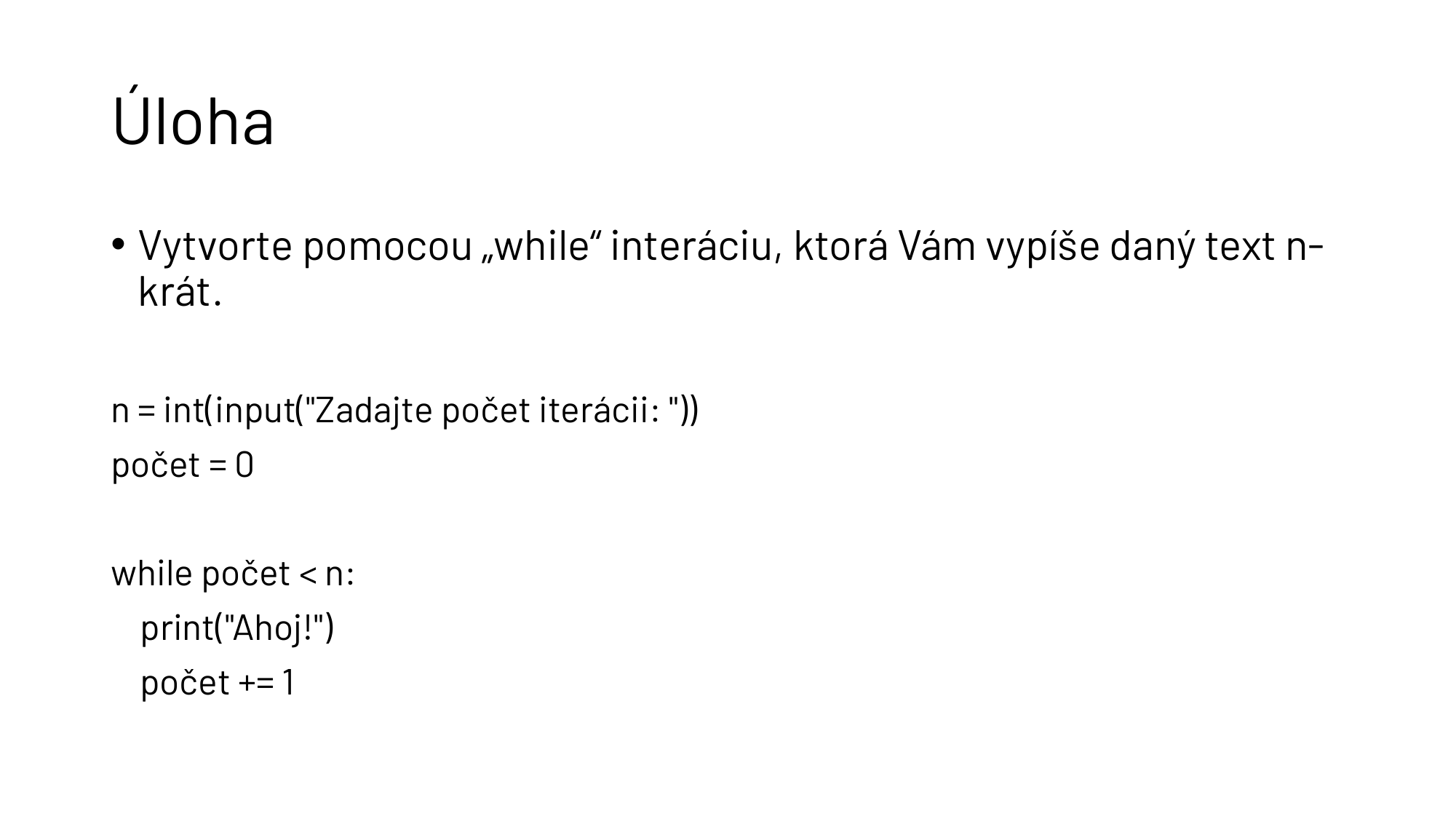

# Úloha
Vytvorte pomocou „while“ interáciu, ktorá Vám vypíše daný text n-krát.

n = int(input("Zadajte počet iterácii: "))
počet = 0

while počet < n:
    print("Ahoj!")
    počet += 1